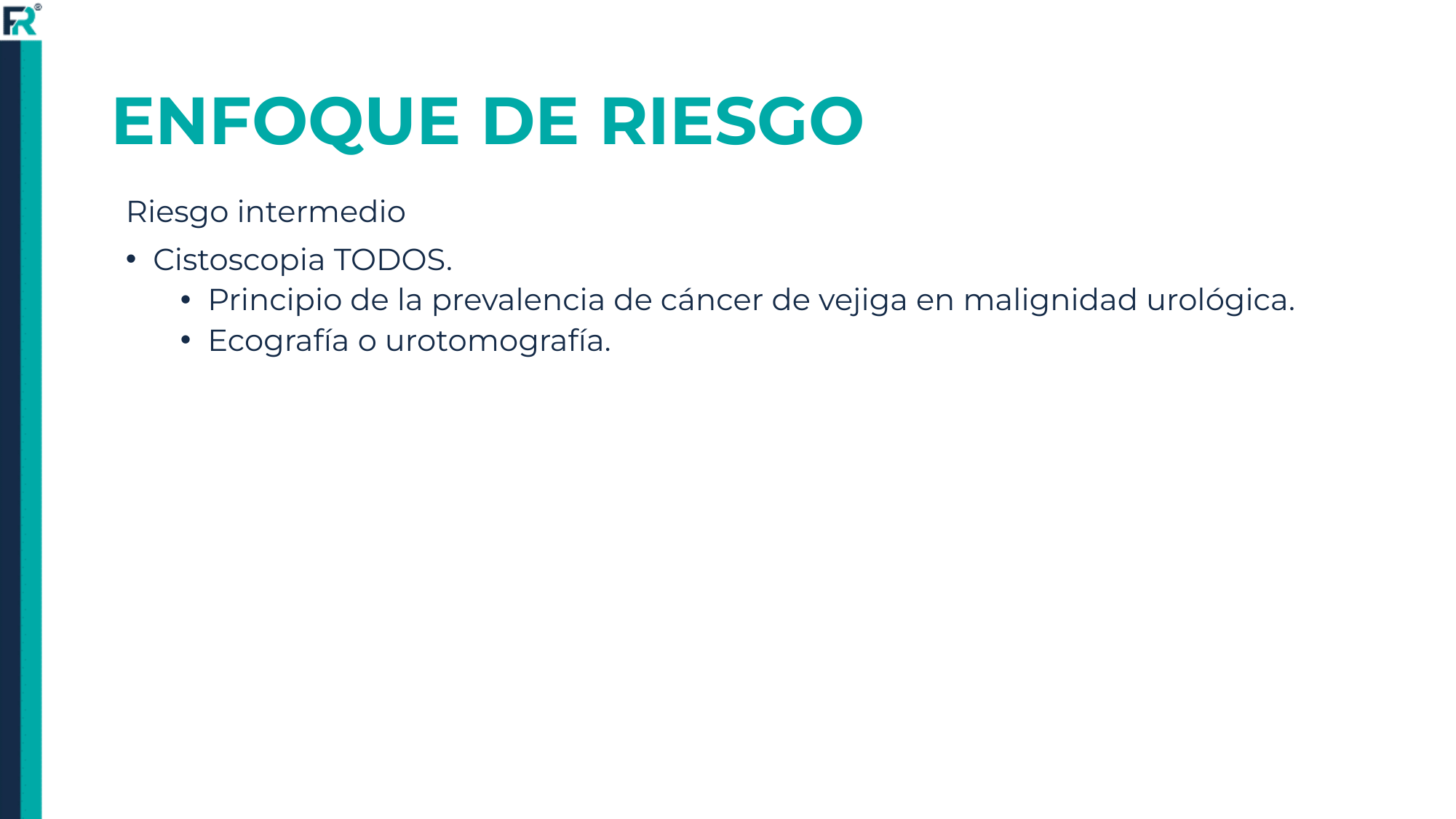

# ENFOQUE DE RIESGO
Riesgo intermedio
Cistoscopia TODOS.
Principio de la prevalencia de cáncer de vejiga en malignidad urológica.
Ecografía o urotomografía.